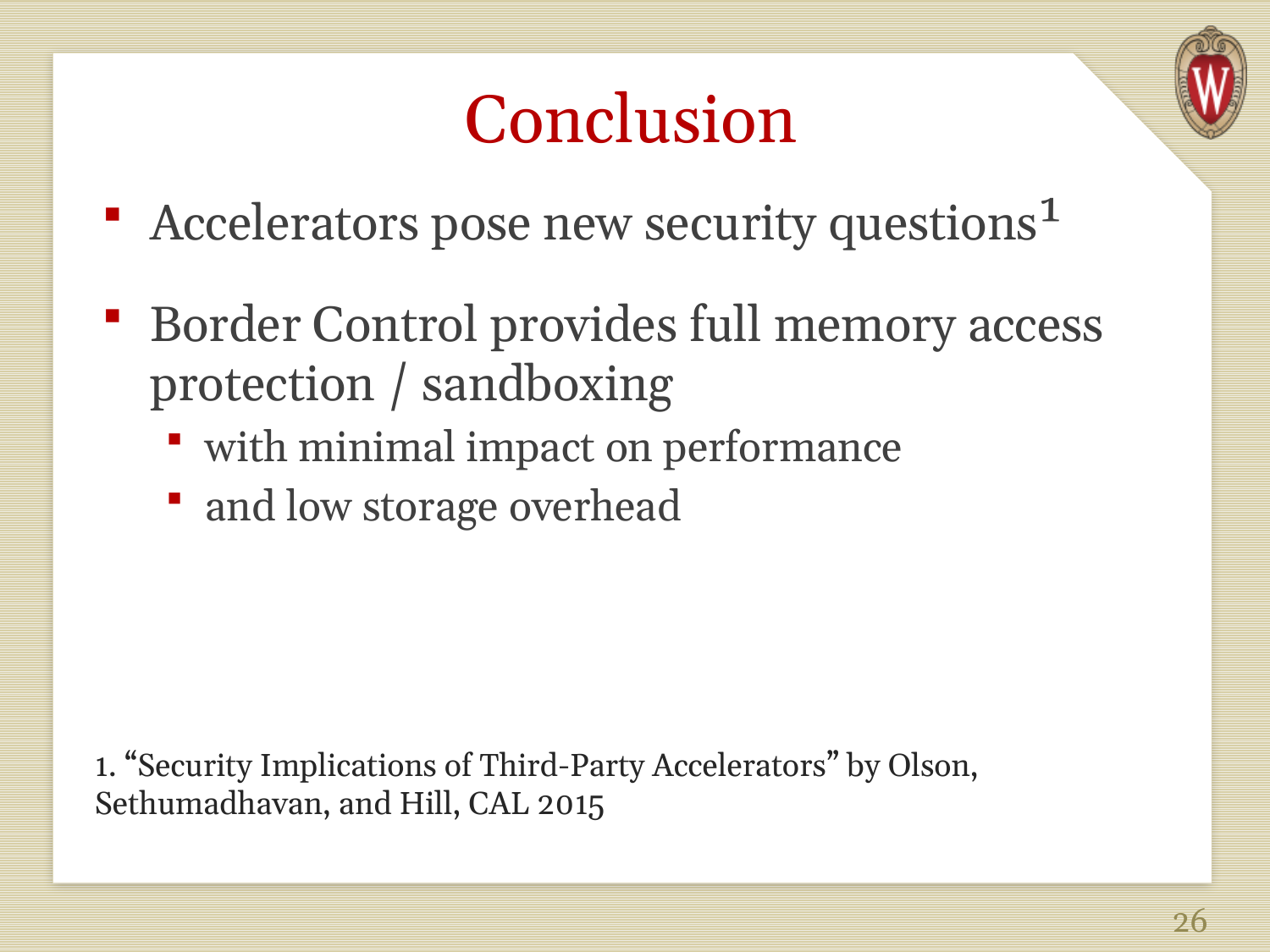

# Conclusion
Accelerators pose new security questions¹
Border Control provides full memory access protection / sandboxing
with minimal impact on performance
and low storage overhead
1. “Security Implications of Third-Party Accelerators” by Olson, Sethumadhavan, and Hill, CAL 2015
26